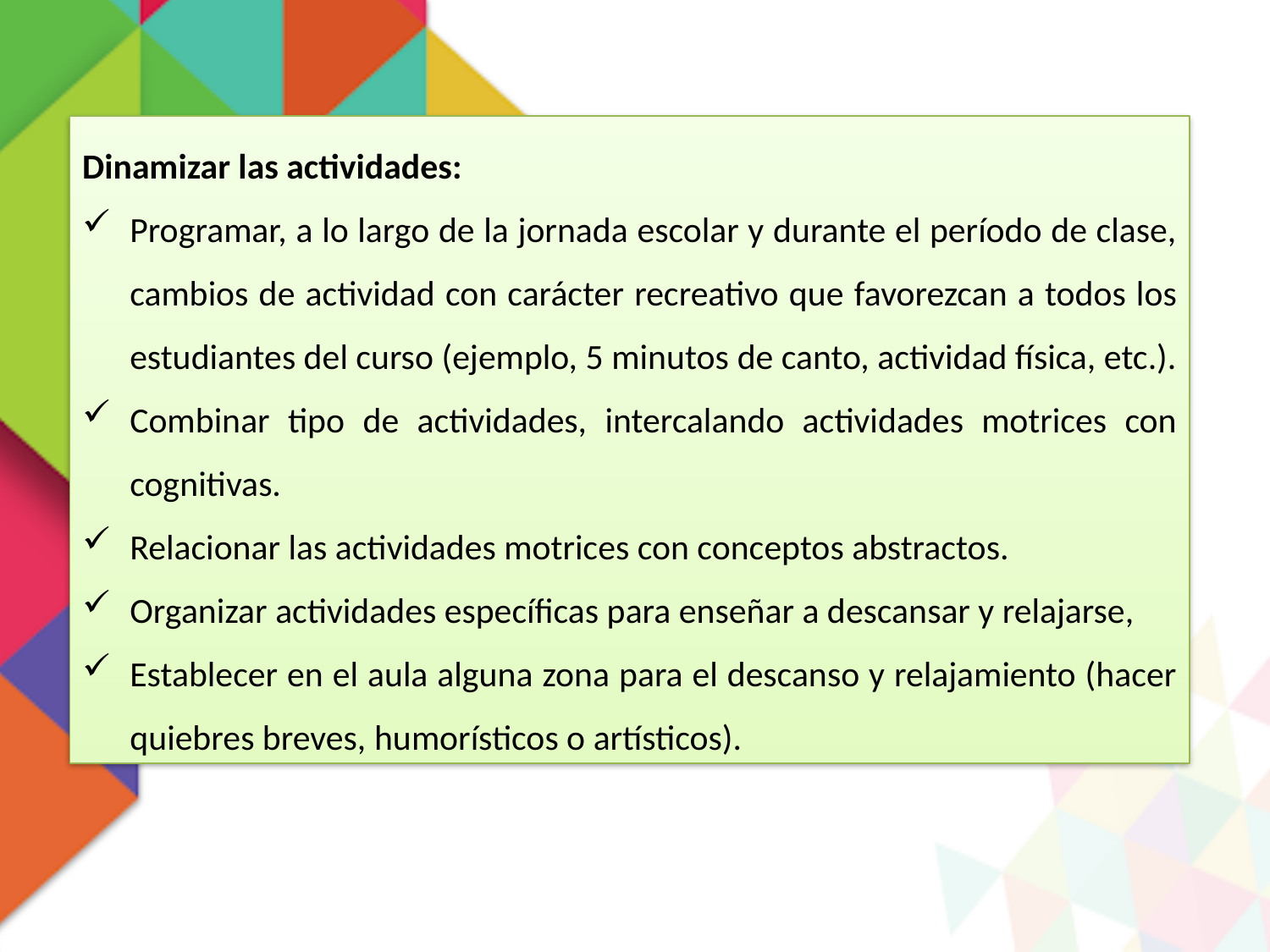

Dinamizar las actividades:
Programar, a lo largo de la jornada escolar y durante el período de clase, cambios de actividad con carácter recreativo que favorezcan a todos los estudiantes del curso (ejemplo, 5 minutos de canto, actividad física, etc.).
Combinar tipo de actividades, intercalando actividades motrices con cognitivas.
Relacionar las actividades motrices con conceptos abstractos.
Organizar actividades específicas para enseñar a descansar y relajarse,
Establecer en el aula alguna zona para el descanso y relajamiento (hacer quiebres breves, humorísticos o artísticos).